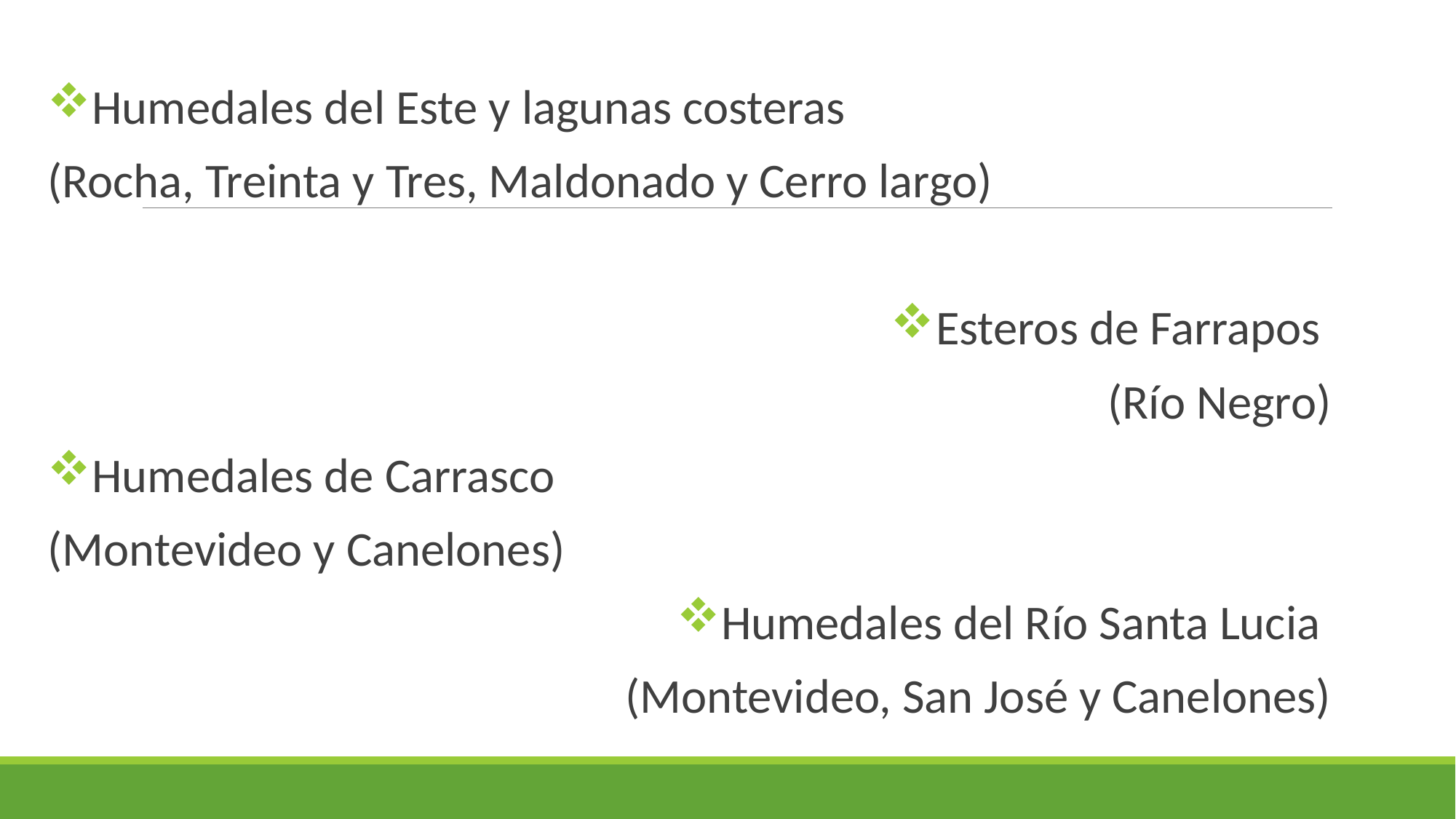

Humedales del Este y lagunas costeras
(Rocha, Treinta y Tres, Maldonado y Cerro largo)

Esteros de Farrapos
(Río Negro)
Humedales de Carrasco
(Montevideo y Canelones)
Humedales del Río Santa Lucia
(Montevideo, San José y Canelones)